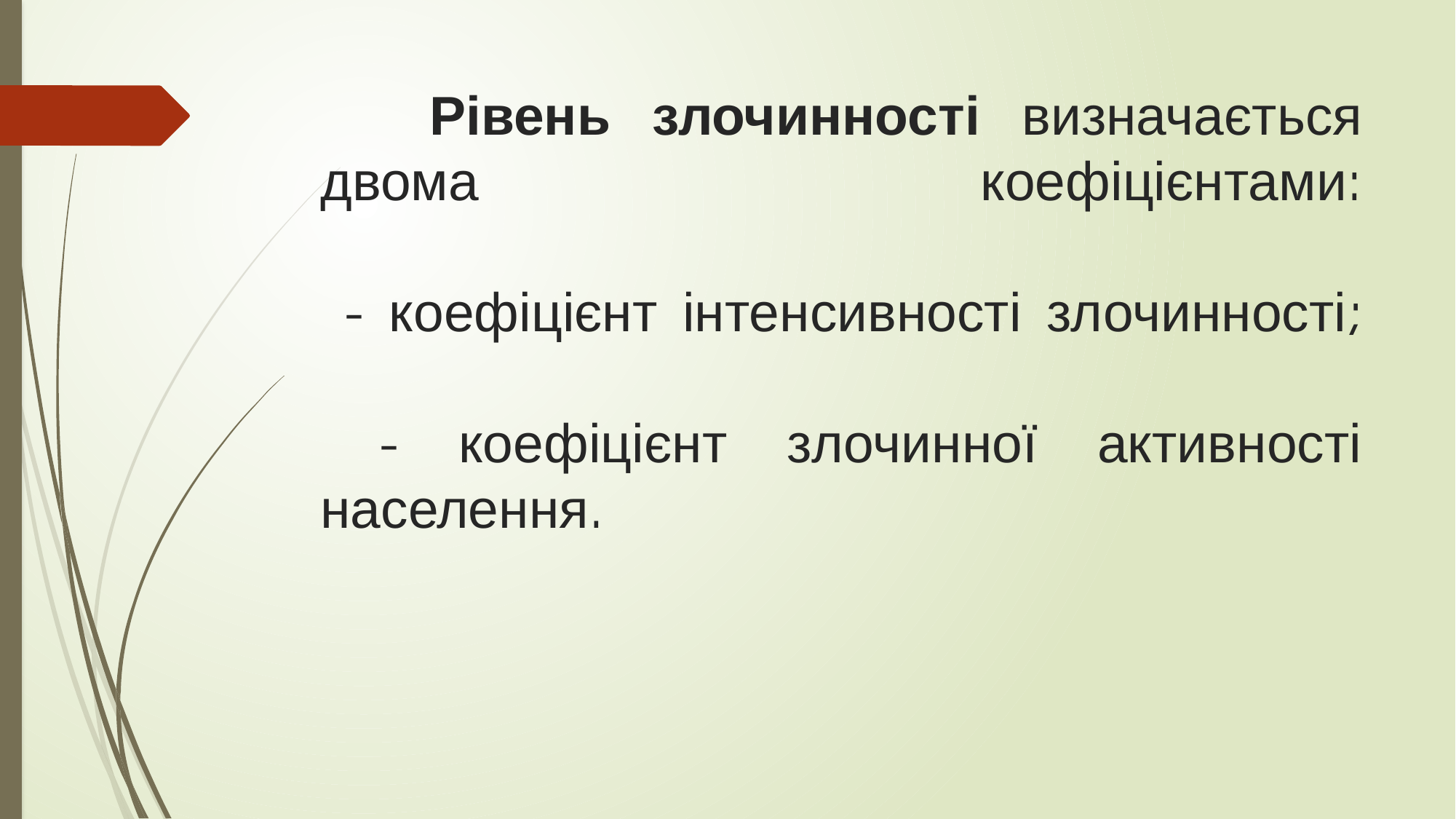

# Рівень злочинності визначається двома коефіцієнтами: - коефіцієнт інтенсивності злочинності; - коефіцієнт злочинної активності населення.